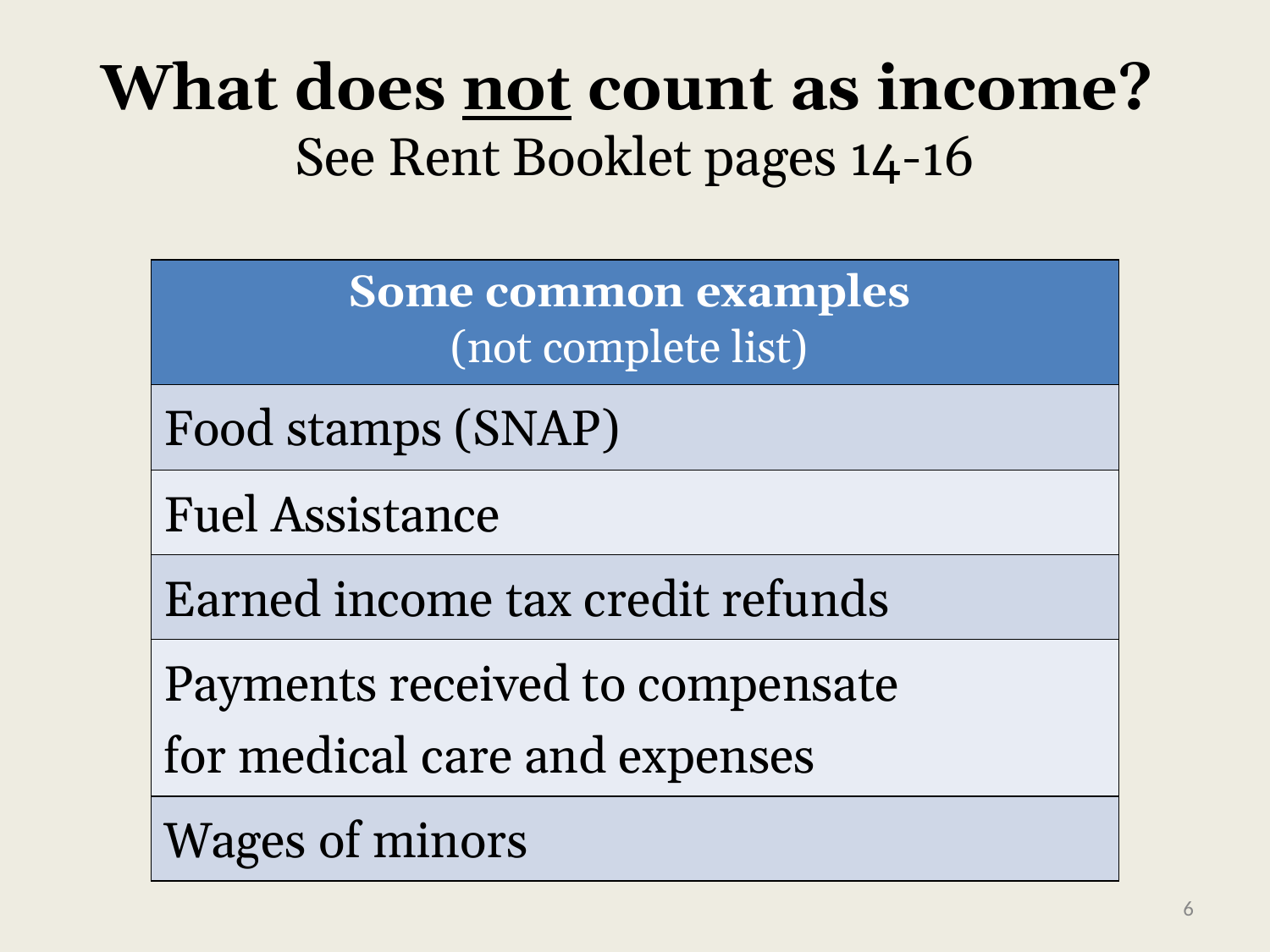

# What does not count as income? See Rent Booklet pages 14-16
| Some common examples (not complete list) |
| --- |
| Food stamps (SNAP) |
| Fuel Assistance |
| Earned income tax credit refunds |
| Payments received to compensate for medical care and expenses |
| Wages of minors |
6